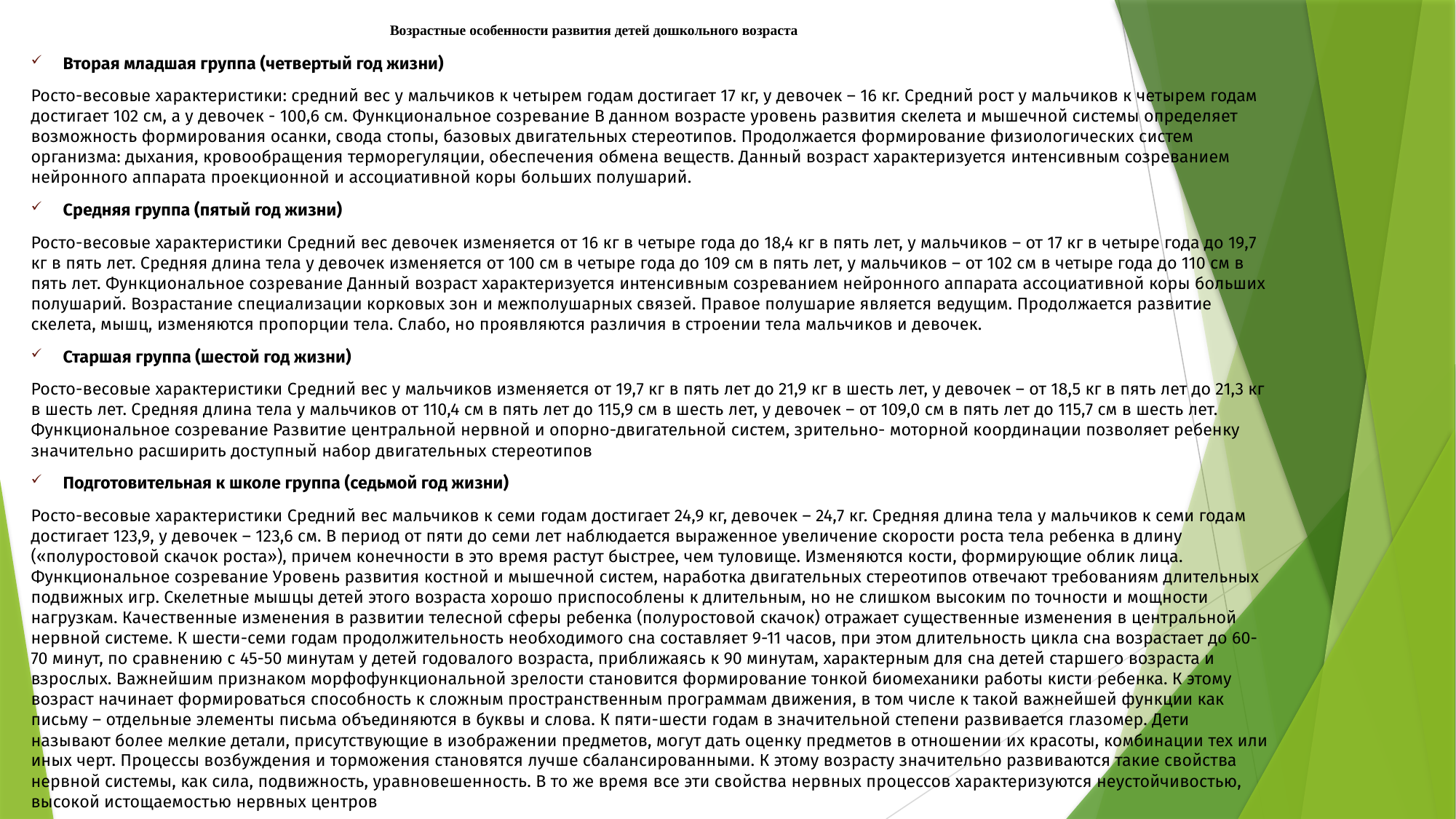

# Возрастные особенности развития детей дошкольного возраста
Вторая младшая группа (четвертый год жизни)
Росто-весовые характеристики: средний вес у мальчиков к четырем годам достигает 17 кг, у девочек – 16 кг. Средний рост у мальчиков к четырем годам достигает 102 см, а у девочек - 100,6 см. Функциональное созревание В данном возрасте уровень развития скелета и мышечной системы определяет возможность формирования осанки, свода стопы, базовых двигательных стереотипов. Продолжается формирование физиологических систем организма: дыхания, кровообращения терморегуляции, обеспечения обмена веществ. Данный возраст характеризуется интенсивным созреванием нейронного аппарата проекционной и ассоциативной коры больших полушарий.
Средняя группа (пятый год жизни)
Росто-весовые характеристики Средний вес девочек изменяется от 16 кг в четыре года до 18,4 кг в пять лет, у мальчиков – от 17 кг в четыре года до 19,7 кг в пять лет. Средняя длина тела у девочек изменяется от 100 см в четыре года до 109 см в пять лет, у мальчиков – от 102 см в четыре года до 110 см в пять лет. Функциональное созревание Данный возраст характеризуется интенсивным созреванием нейронного аппарата ассоциативной коры больших полушарий. Возрастание специализации корковых зон и межполушарных связей. Правое полушарие является ведущим. Продолжается развитие скелета, мышц, изменяются пропорции тела. Слабо, но проявляются различия в строении тела мальчиков и девочек.
Старшая группа (шестой год жизни)
Росто-весовые характеристики Средний вес у мальчиков изменяется от 19,7 кг в пять лет до 21,9 кг в шесть лет, у девочек – от 18,5 кг в пять лет до 21,3 кг в шесть лет. Средняя длина тела у мальчиков от 110,4 см в пять лет до 115,9 см в шесть лет, у девочек – от 109,0 см в пять лет до 115,7 см в шесть лет. Функциональное созревание Развитие центральной нервной и опорно-двигательной систем, зрительно- моторной координации позволяет ребенку значительно расширить доступный набор двигательных стереотипов
Подготовительная к школе группа (седьмой год жизни)
Росто-весовые характеристики Средний вес мальчиков к семи годам достигает 24,9 кг, девочек – 24,7 кг. Средняя длина тела у мальчиков к семи годам достигает 123,9, у девочек – 123,6 см. В период от пяти до семи лет наблюдается выраженное увеличение скорости роста тела ребенка в длину («полуростовой скачок роста»), причем конечности в это время растут быстрее, чем туловище. Изменяются кости, формирующие облик лица. Функциональное созревание Уровень развития костной и мышечной систем, наработка двигательных стереотипов отвечают требованиям длительных подвижных игр. Скелетные мышцы детей этого возраста хорошо приспособлены к длительным, но не слишком высоким по точности и мощности нагрузкам. Качественные изменения в развитии телесной сферы ребенка (полуростовой скачок) отражает существенные изменения в центральной нервной системе. К шести-семи годам продолжительность необходимого сна составляет 9-11 часов, при этом длительность цикла сна возрастает до 60-70 минут, по сравнению с 45-50 минутам у детей годовалого возраста, приближаясь к 90 минутам, характерным для сна детей старшего возраста и взрослых. Важнейшим признаком морфофункциональной зрелости становится формирование тонкой биомеханики работы кисти ребенка. К этому возраст начинает формироваться способность к сложным пространственным программам движения, в том числе к такой важнейшей функции как письму – отдельные элементы письма объединяются в буквы и слова. К пяти-шести годам в значительной степени развивается глазомер. Дети называют более мелкие детали, присутствующие в изображении предметов, могут дать оценку предметов в отношении их красоты, комбинации тех или иных черт. Процессы возбуждения и торможения становятся лучше сбалансированными. К этому возрасту значительно развиваются такие свойства нервной системы, как сила, подвижность, уравновешенность. В то же время все эти свойства нервных процессов характеризуются неустойчивостью, высокой истощаемостью нервных центров